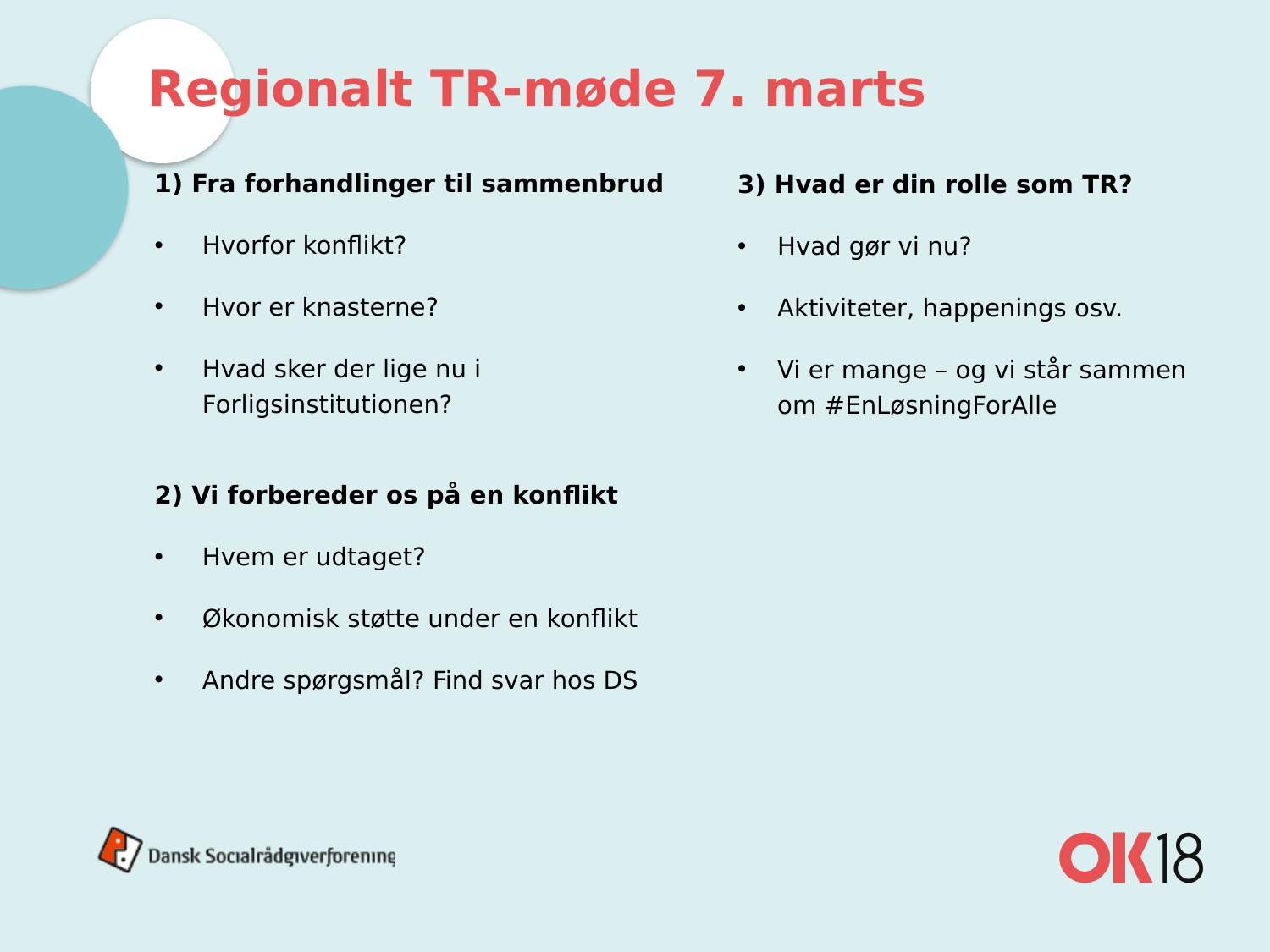

# Regionalt TR-møde 7. marts

1) Fra forhandlinger til sammenbrud
Hvorfor konflikt?
Hvor er knasterne?
Hvad sker der lige nu i Forligsinstitutionen?
2) Vi forbereder os på en konflikt
Hvem er udtaget?
Økonomisk støtte under en konflikt
Andre spørgsmål? Find svar hos DS

3) Hvad er din rolle som TR?
Hvad gør vi nu?
Aktiviteter, happenings osv.
Vi er mange – og vi står sammen om #EnLøsningForAlle